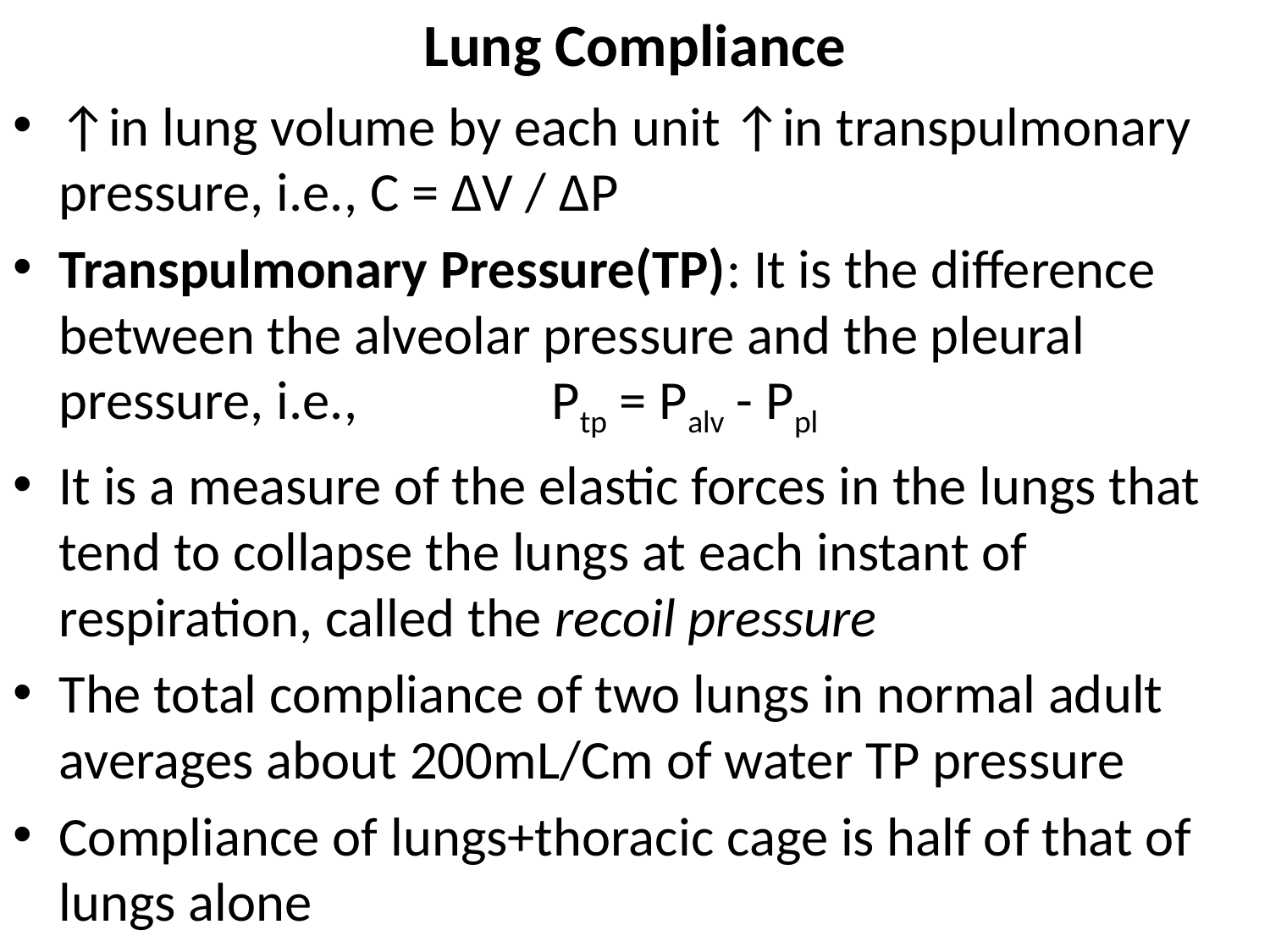

# Lung Compliance
↑in lung volume by each unit ↑in transpulmonary pressure, i.e., C = ∆V / ∆P
Transpulmonary Pressure(TP): It is the difference between the alveolar pressure and the pleural pressure, i.e.,         									Ptp = Palv - Ppl
It is a measure of the elastic forces in the lungs that tend to collapse the lungs at each instant of respiration, called the recoil pressure
The total compliance of two lungs in normal adult averages about 200mL/Cm of water TP pressure
Compliance of lungs+thoracic cage is half of that of lungs alone